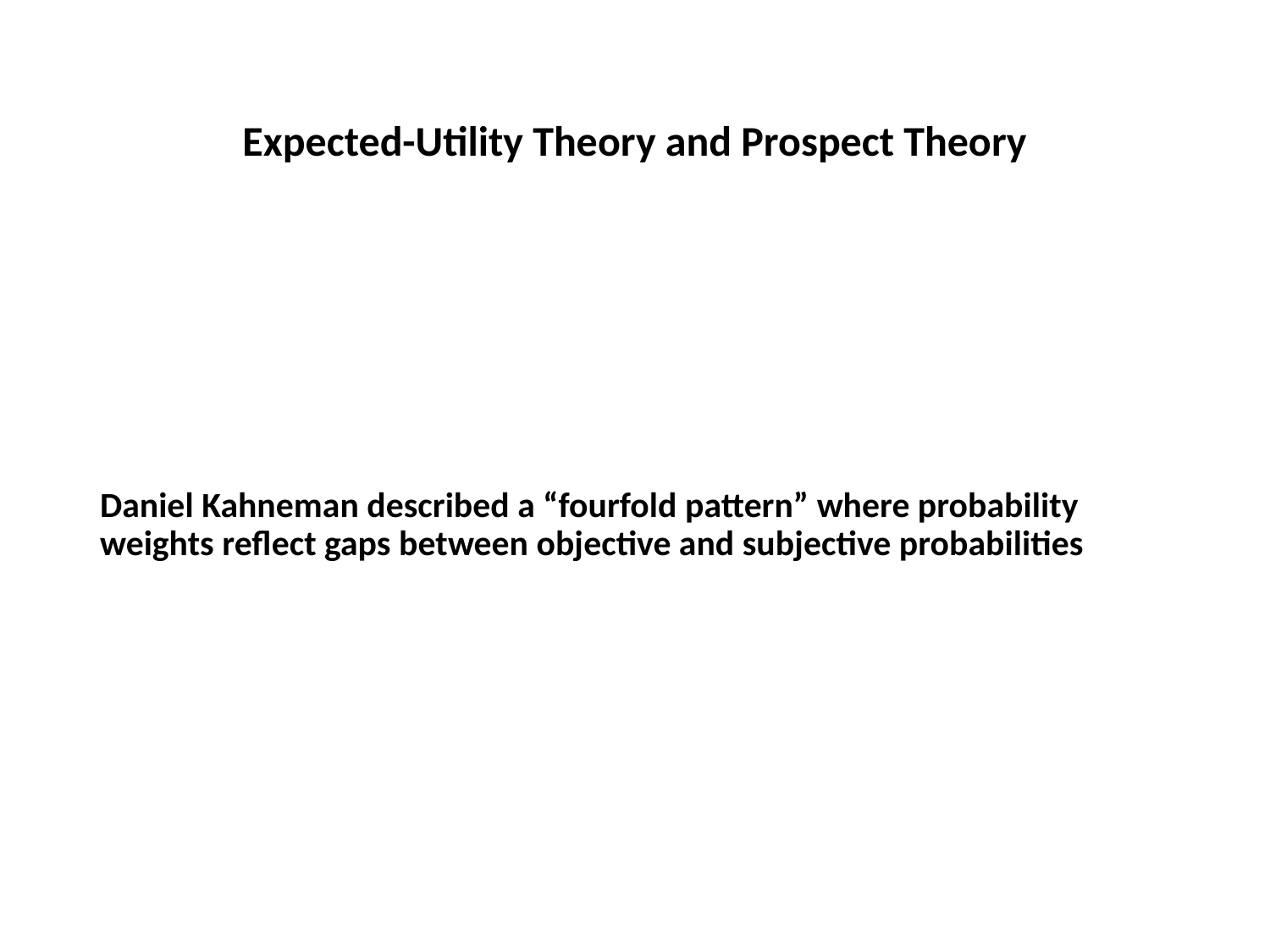

# Expected-Utility Theory and Prospect Theory

Daniel Kahneman described a “fourfold pattern” where probability weights reflect gaps between objective and subjective probabilities